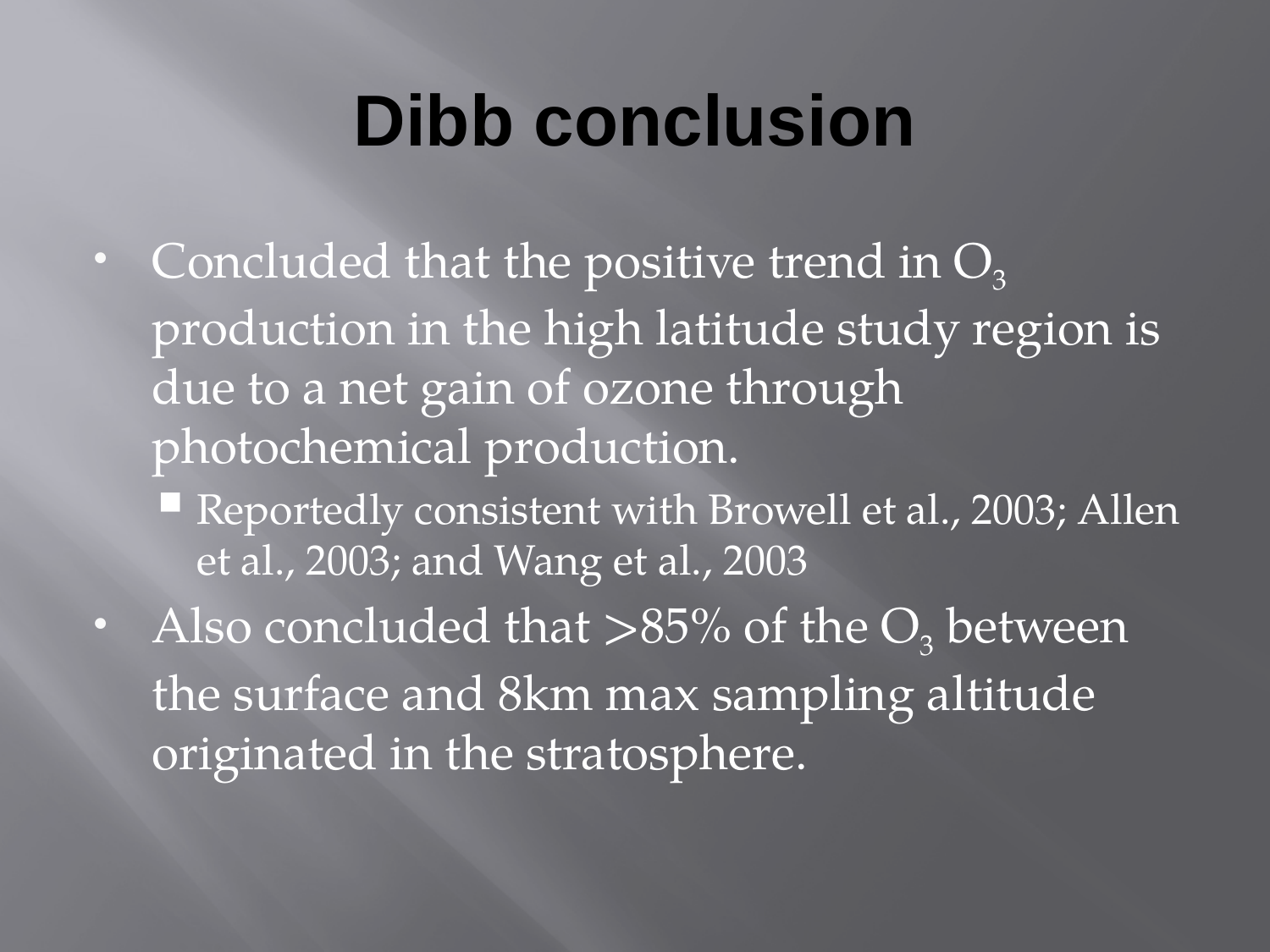

# Dibb conclusion
Concluded that the positive trend in O3 production in the high latitude study region is due to a net gain of ozone through photochemical production.
Reportedly consistent with Browell et al., 2003; Allen et al., 2003; and Wang et al., 2003
Also concluded that >85% of the O3 between the surface and 8km max sampling altitude originated in the stratosphere.